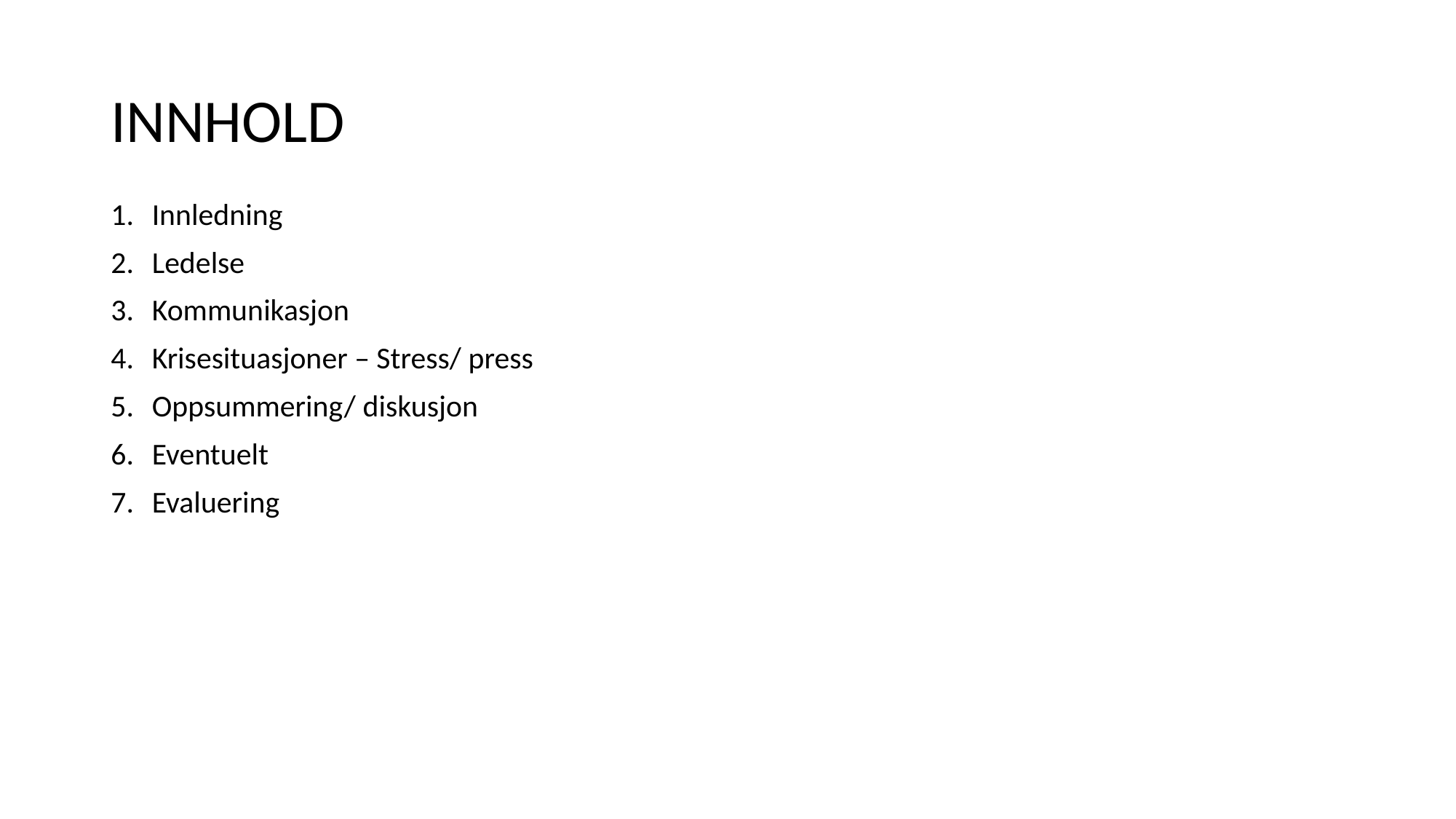

# INNHOLD
Innledning
Ledelse
Kommunikasjon
Krisesituasjoner – Stress/ press
Oppsummering/ diskusjon
Eventuelt
Evaluering